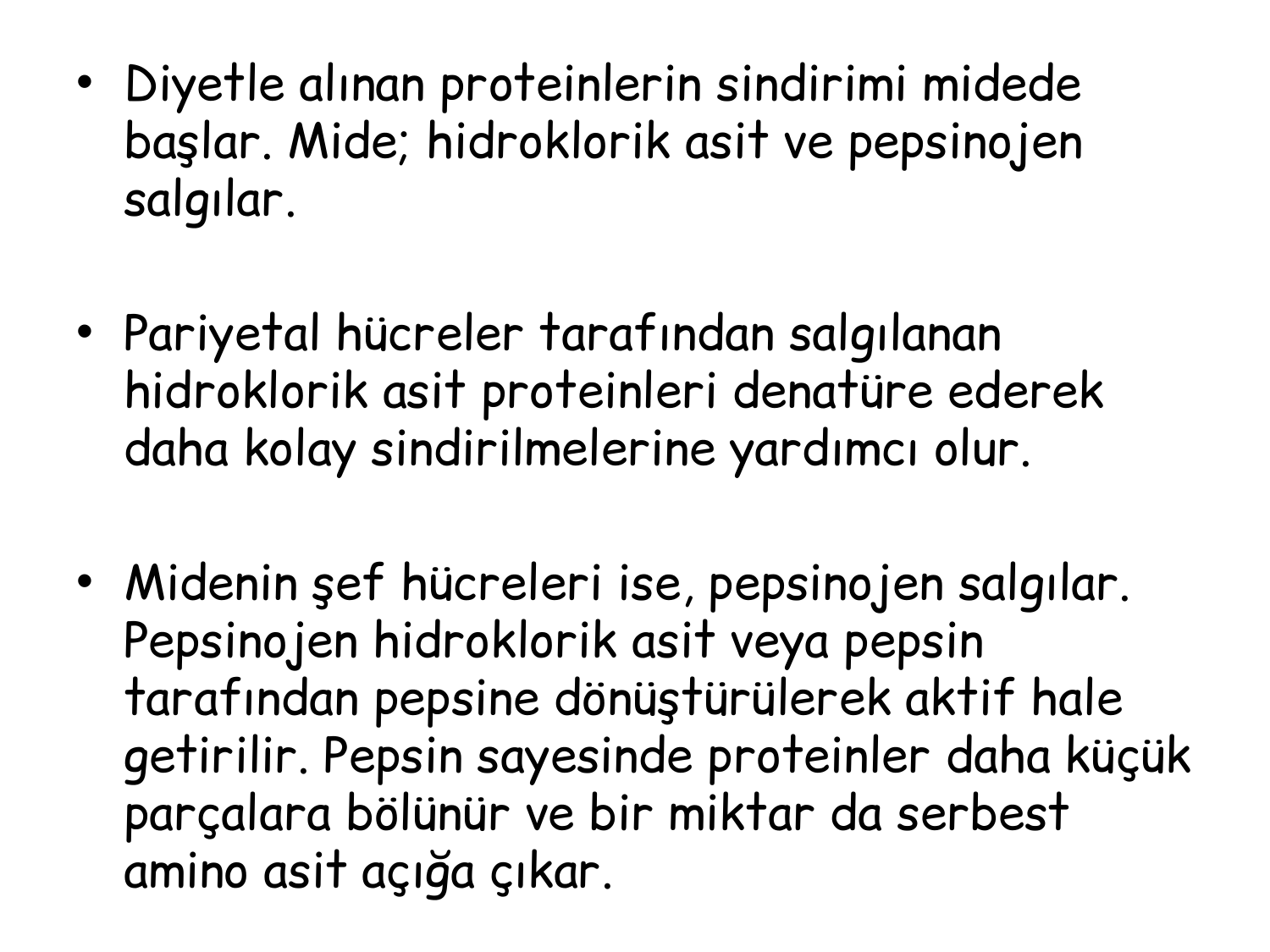

Diyetle alınan proteinlerin sindirimi midede başlar. Mide; hidroklorik asit ve pepsinojen salgılar.

Pariyetal hücreler tarafından salgılanan hidroklorik asit proteinleri denatüre ederek daha kolay sindirilmelerine yardımcı olur.

Midenin şef hücreleri ise, pepsinojen salgılar. Pepsinojen hidroklorik asit veya pepsin tarafından pepsine dönüştürülerek aktif hale getirilir. Pepsin sayesinde proteinler daha küçük parçalara bölünür ve bir miktar da serbest amino asit açığa çıkar.